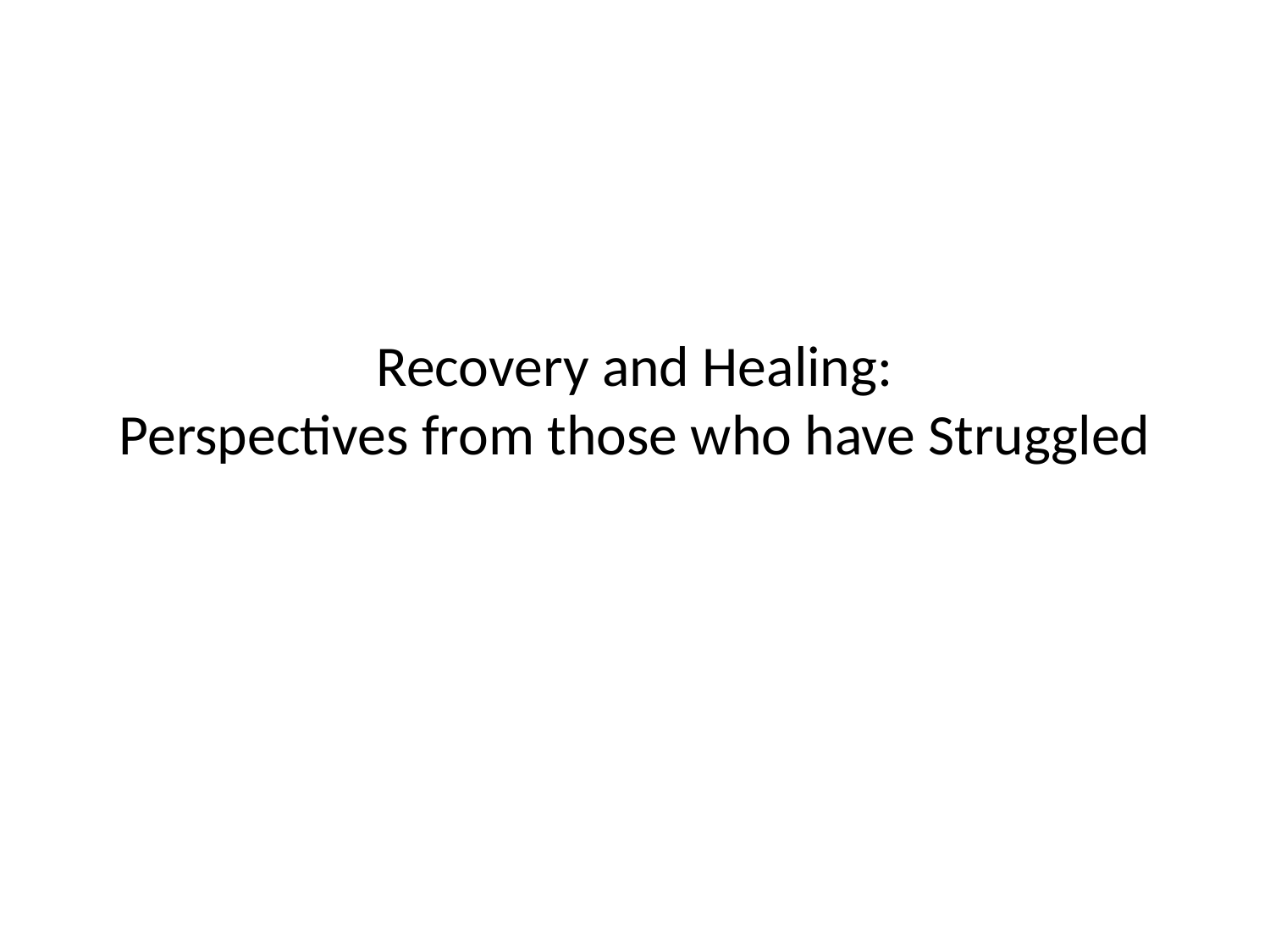

# Recovery and Healing: Perspectives from those who have Struggled